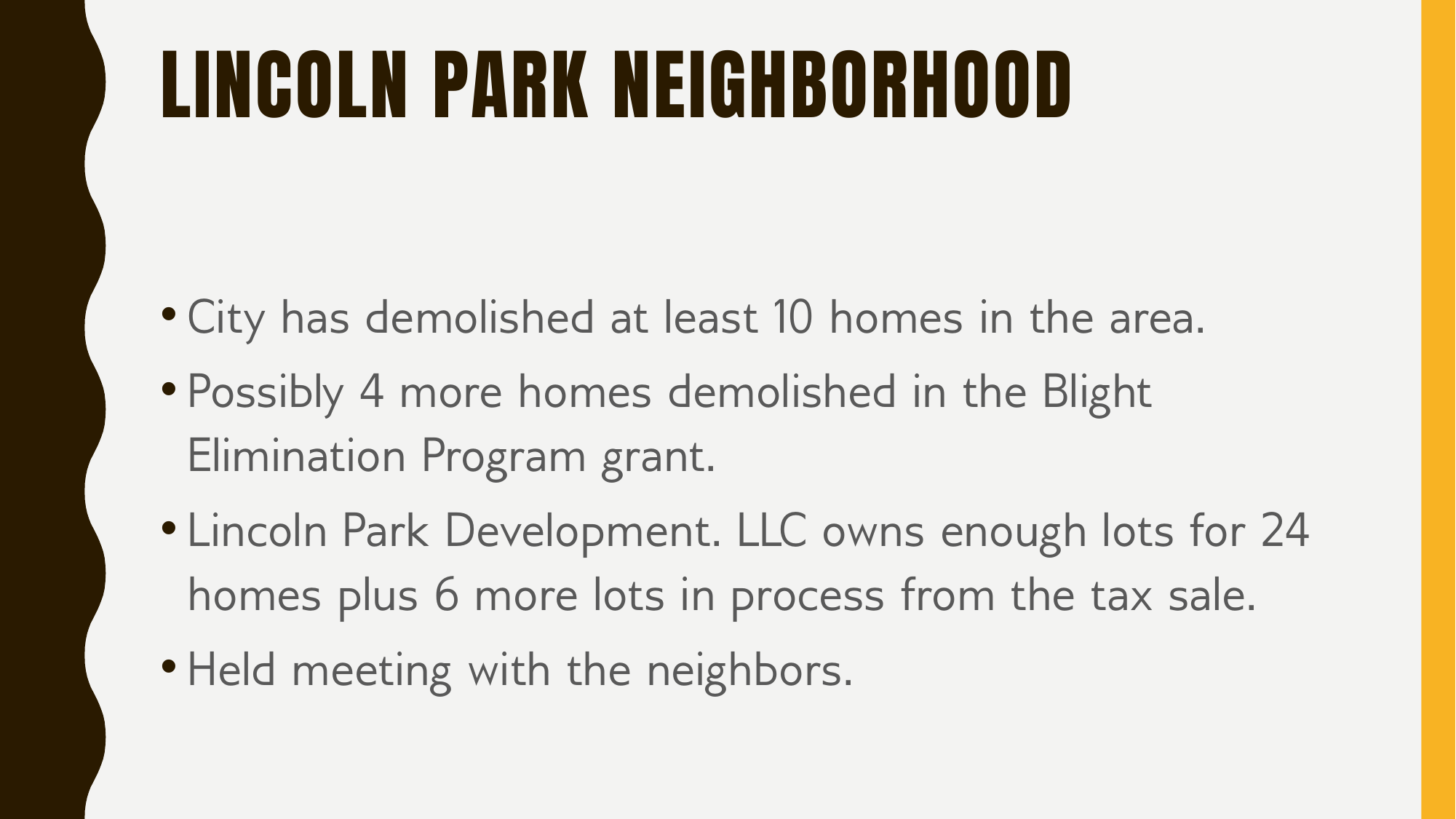

# Lincoln Park Neighborhood
City has demolished at least 10 homes in the area.
Possibly 4 more homes demolished in the Blight Elimination Program grant.
Lincoln Park Development. LLC owns enough lots for 24 homes plus 6 more lots in process from the tax sale.
Held meeting with the neighbors.